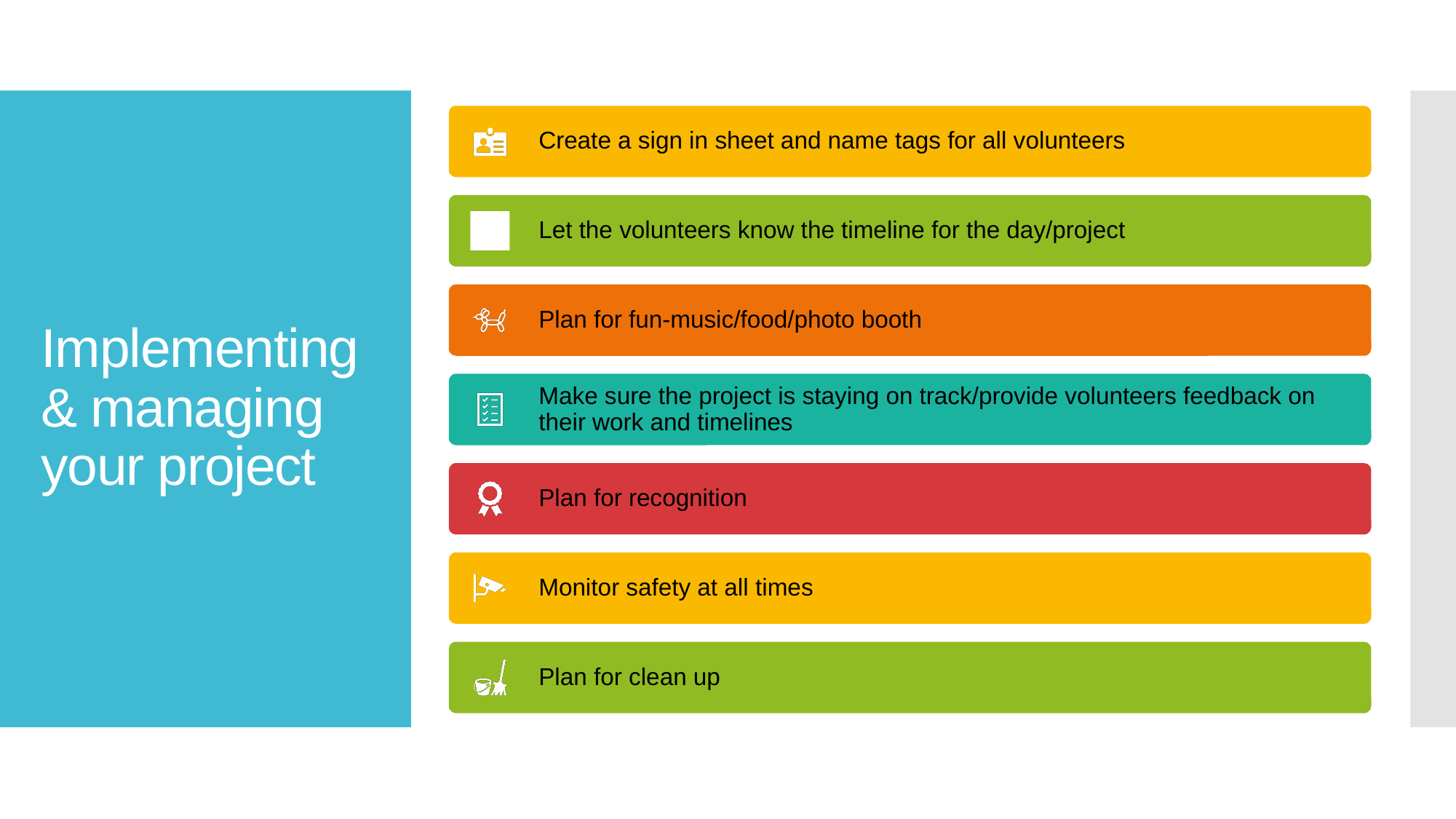

Create a sign in sheet and name tags for all volunteers
Let the volunteers know the timeline for the day/project
Plan for fun-music/food/photo booth
Make sure the project is staying on track/provide volunteers feedback on their work and timelines
Plan for recognition
Monitor safety at all times
Plan for clean up
# Implementing & managing your project